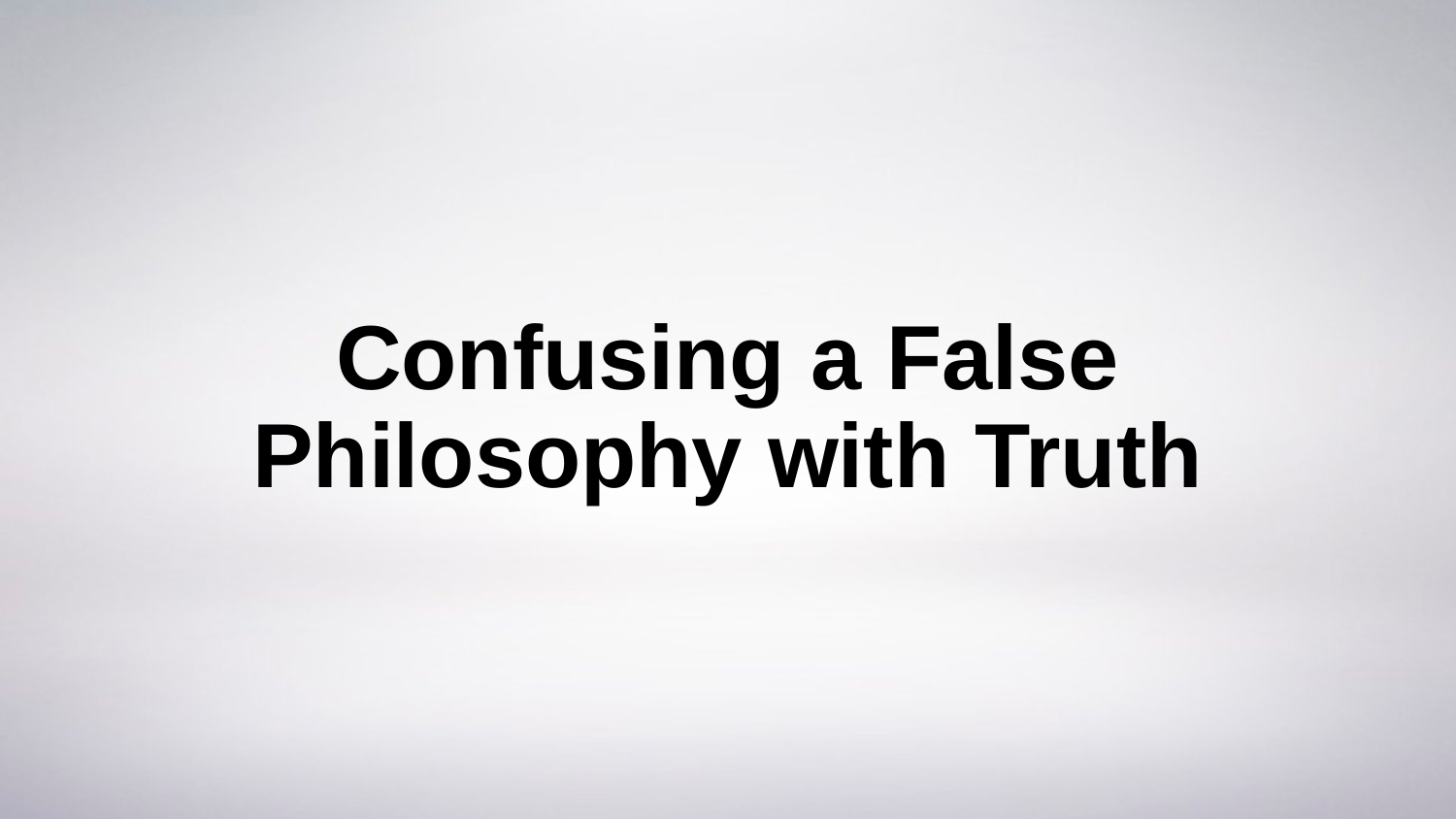

# Confusing a False Philosophy with Truth